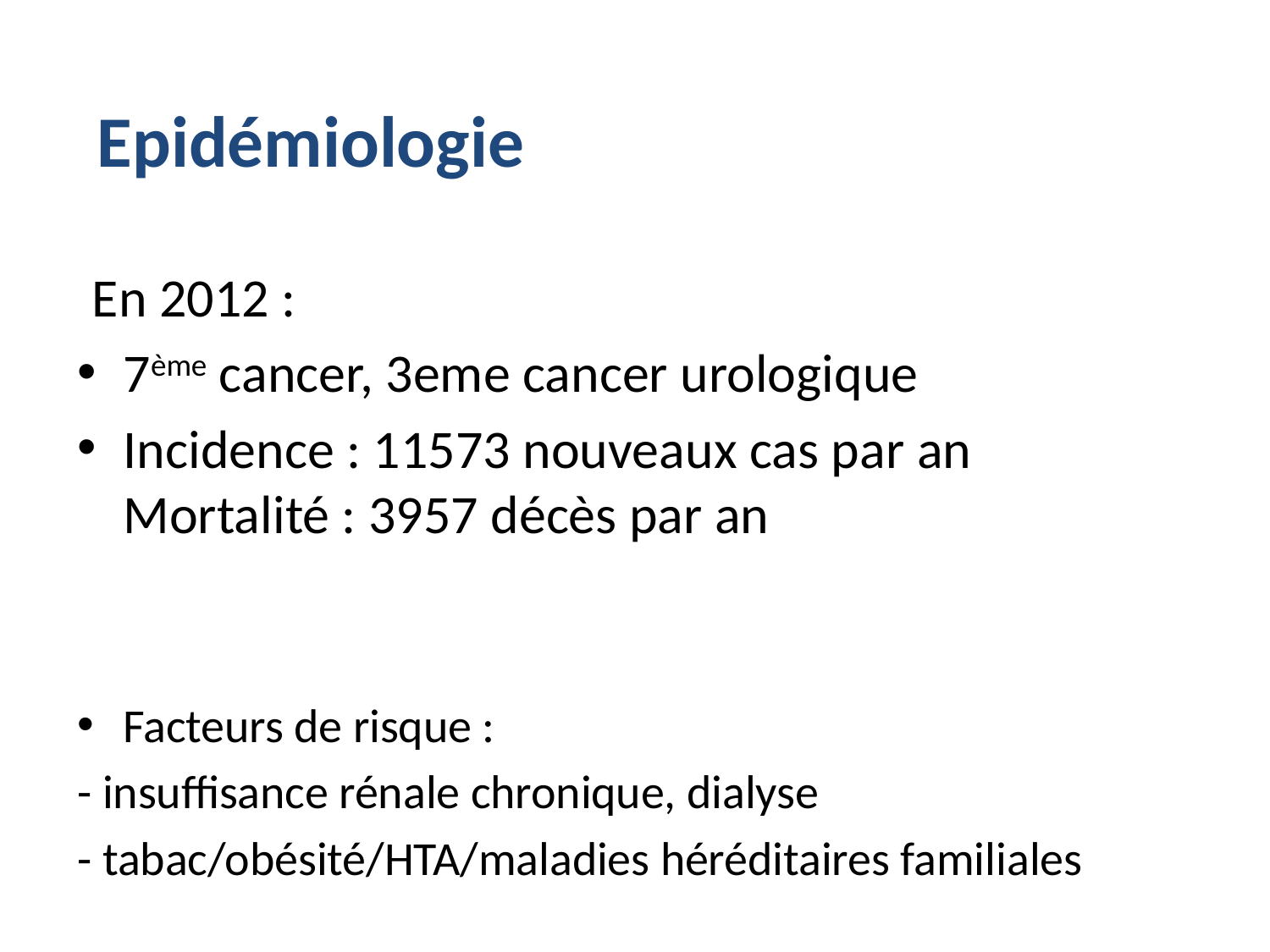

Epidémiologie
En 2012 :
7ème cancer, 3eme cancer urologique
Incidence : 11573 nouveaux cas par an      Mortalité : 3957 décès par an

Facteurs de risque :
- insuffisance rénale chronique, dialyse
- tabac/obésité/HTA/maladies héréditaires familiales